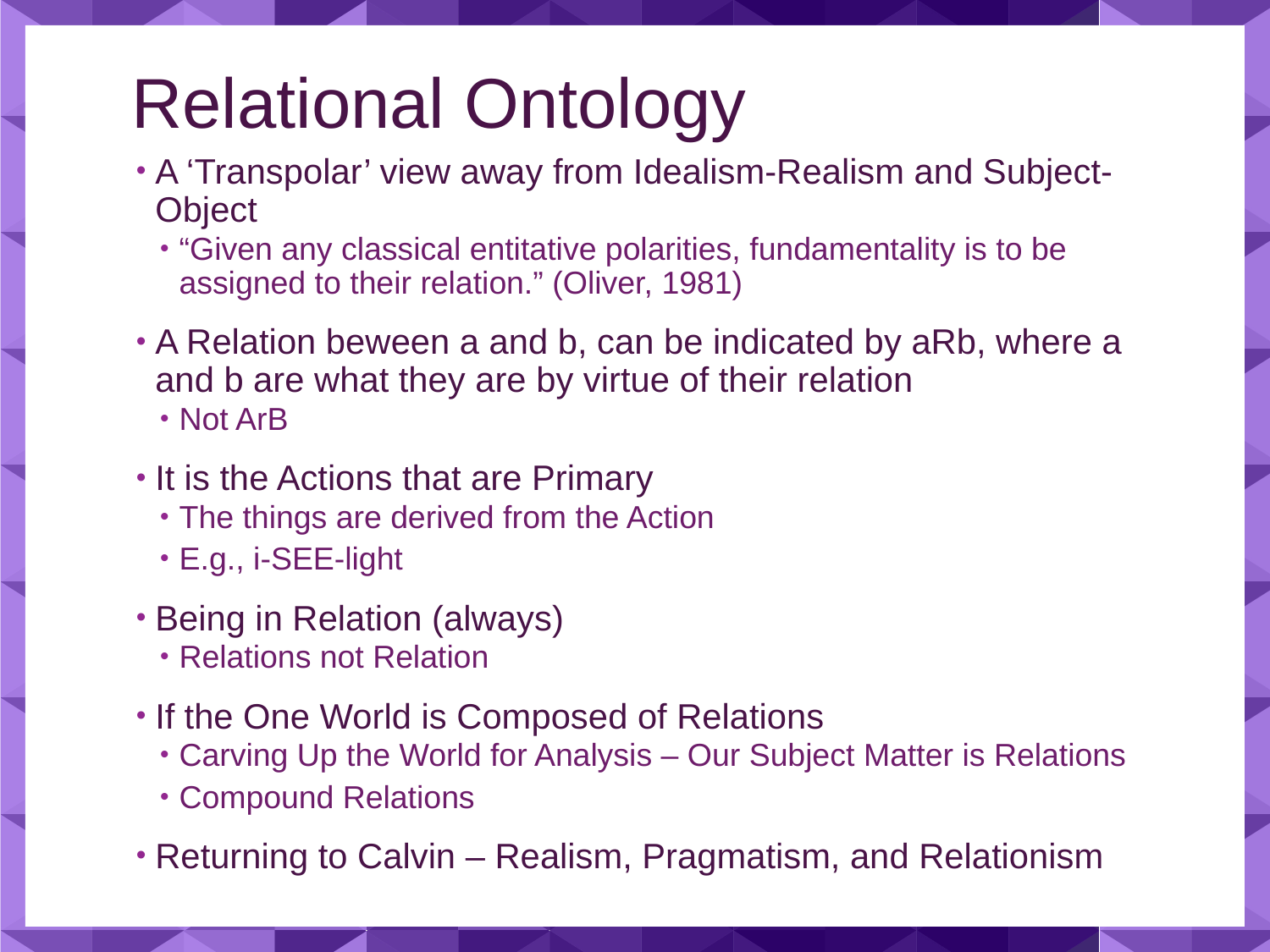

# Relational Ontology
A ‘Transpolar’ view away from Idealism-Realism and Subject-Object
“Given any classical entitative polarities, fundamentality is to be assigned to their relation.” (Oliver, 1981)
A Relation beween a and b, can be indicated by aRb, where a and b are what they are by virtue of their relation
Not ArB
It is the Actions that are Primary
The things are derived from the Action
E.g., i-SEE-light
Being in Relation (always)
Relations not Relation
If the One World is Composed of Relations
Carving Up the World for Analysis – Our Subject Matter is Relations
Compound Relations
Returning to Calvin – Realism, Pragmatism, and Relationism